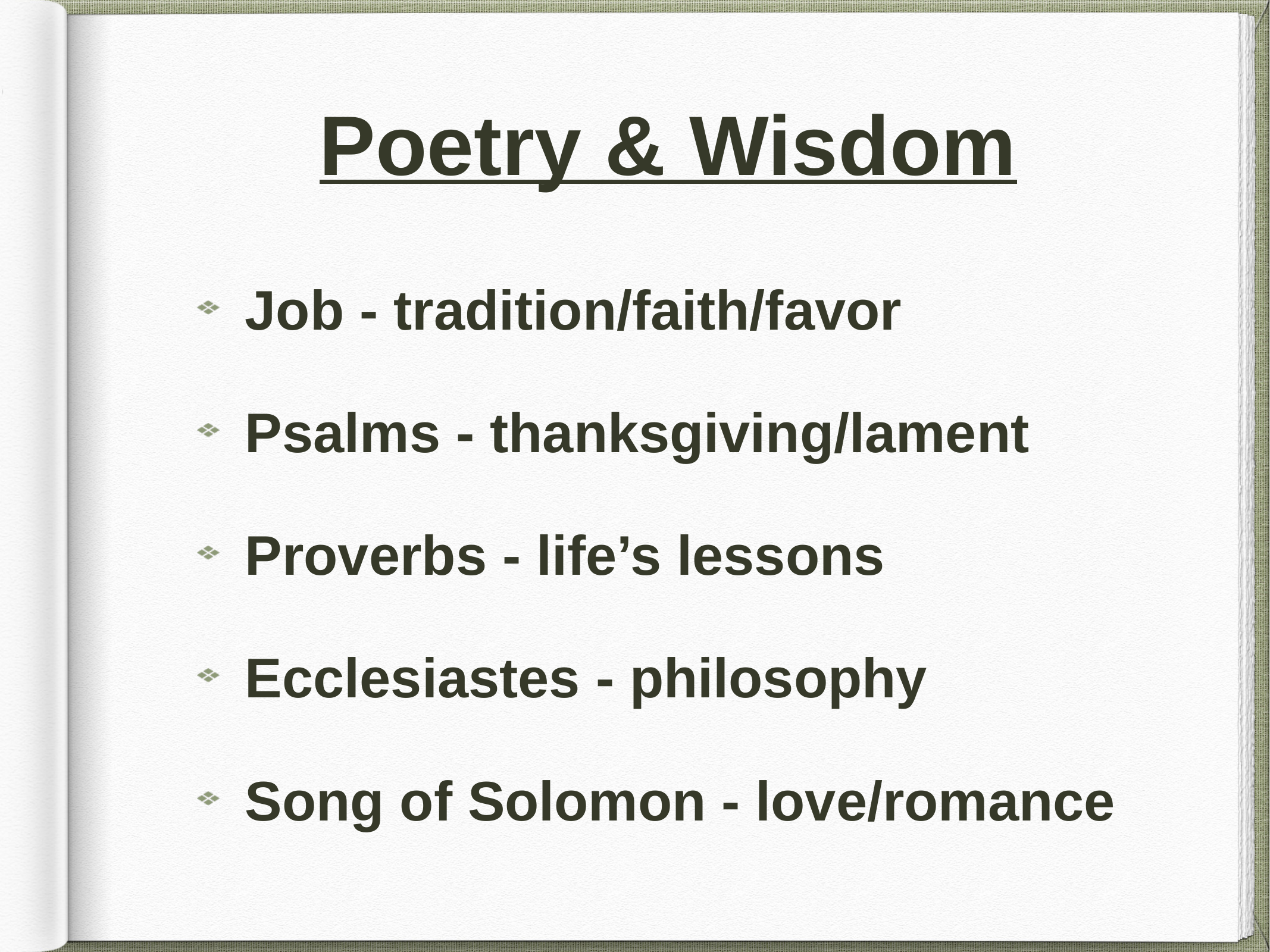

# Poetry & Wisdom
Job - tradition/faith/favor
Psalms - thanksgiving/lament
Proverbs - life’s lessons
Ecclesiastes - philosophy
Song of Solomon - love/romance